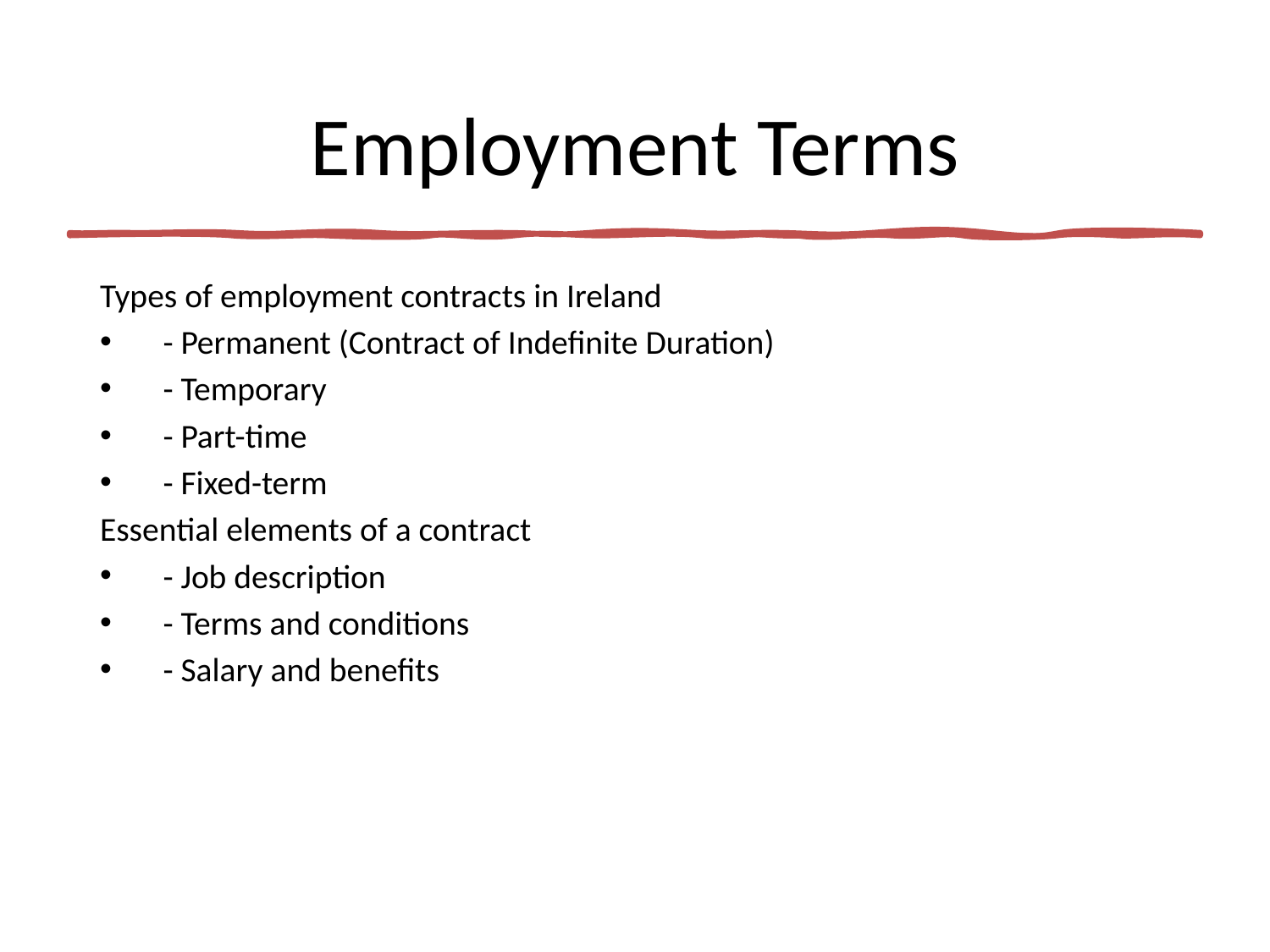

# Employment Terms

Types of employment contracts in Ireland
  - Permanent (Contract of Indefinite Duration)
  - Temporary
  - Part-time
  - Fixed-term
Essential elements of a contract
  - Job description
  - Terms and conditions
  - Salary and benefits